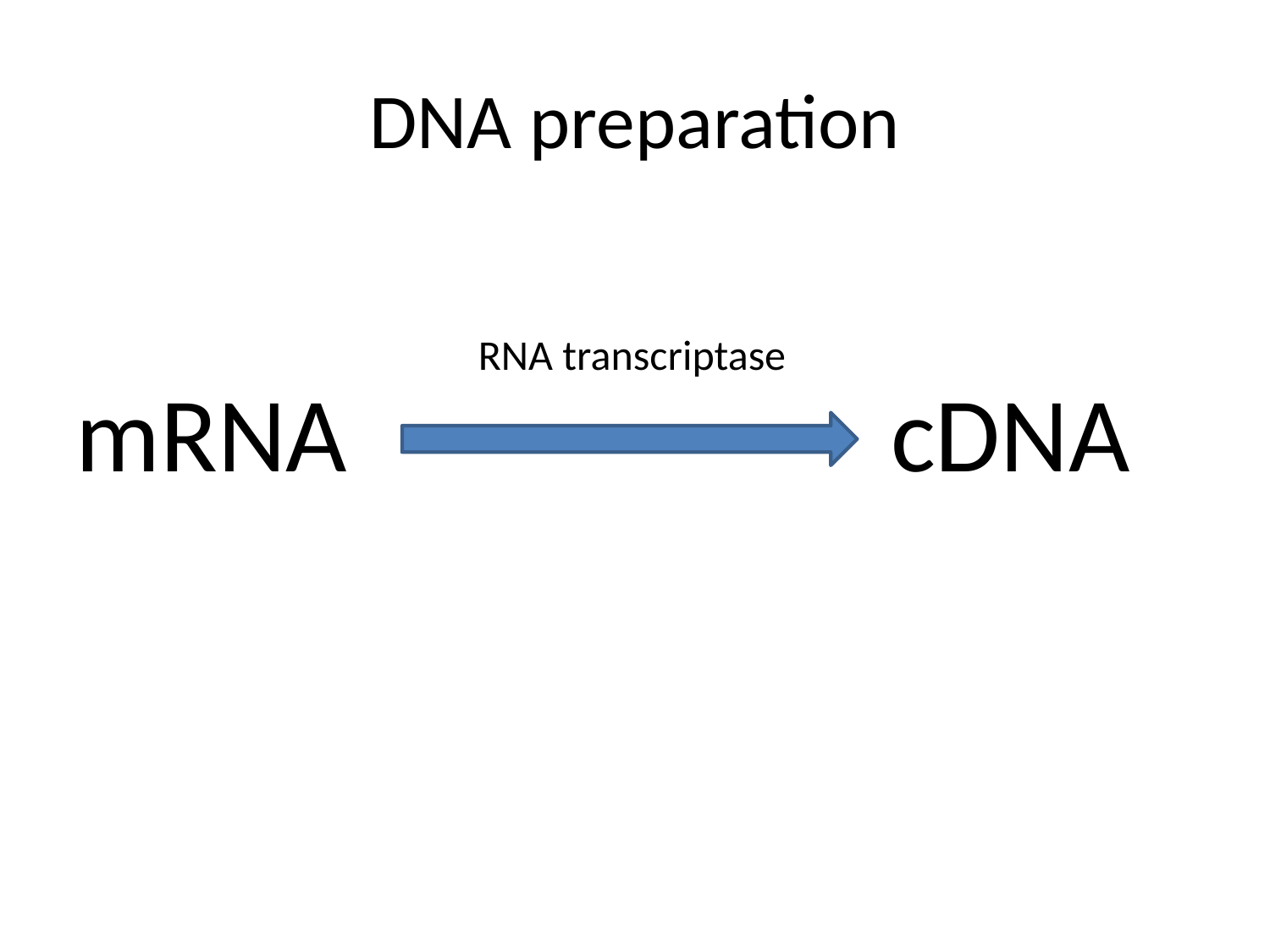

# DNA preparation
RNA transcriptase
mRNA
cDNA